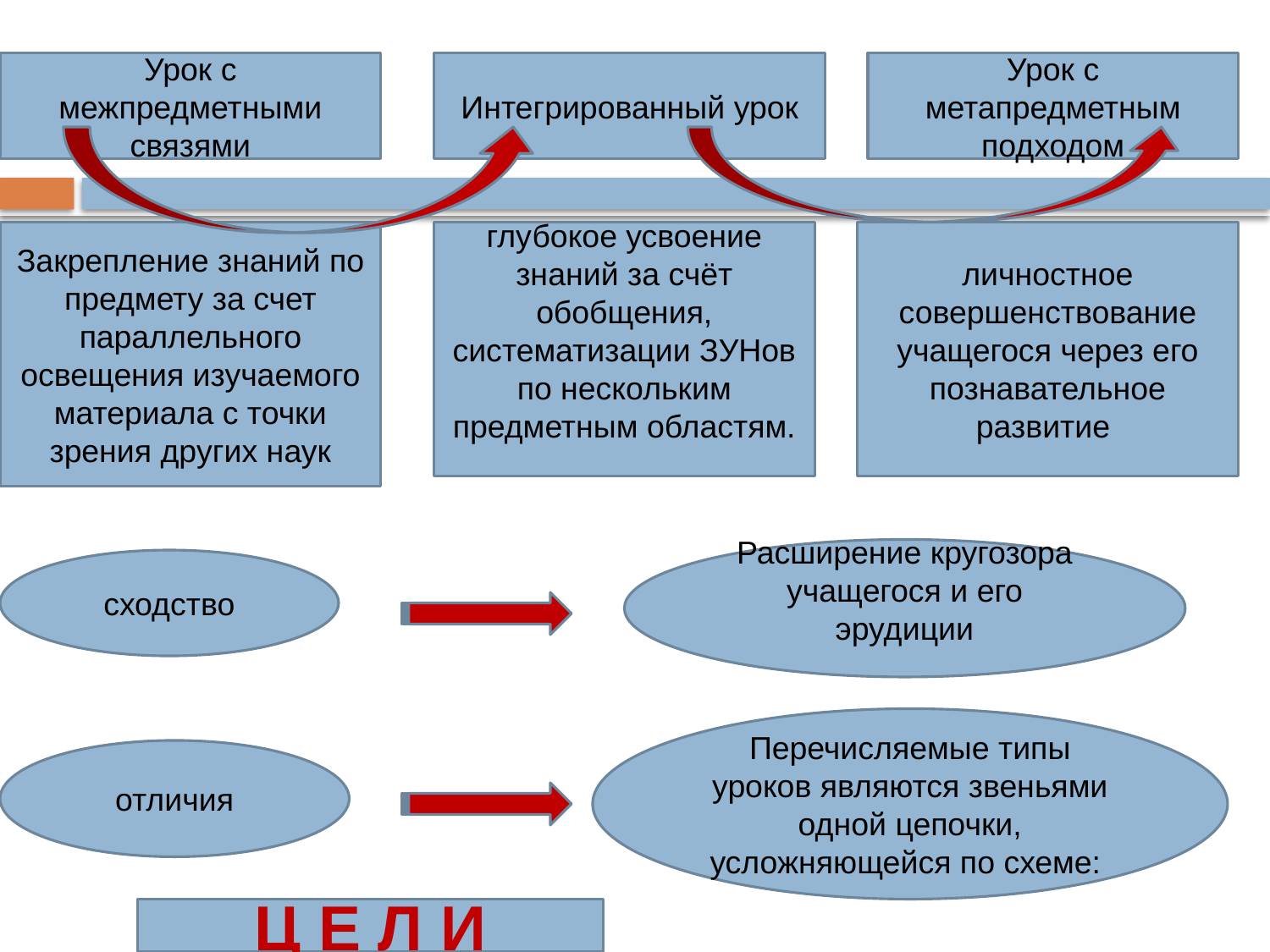

#
Урок с межпредметными связями
Интегрированный урок
Урок с метапредметным подходом

Закрепление знаний по предмету за счет параллельного освещения изучаемого материала с точки зрения других наук

глубокое усвоение знаний за счёт обобщения, систематизации ЗУНов по нескольким предметным областям.

личностное совершенствование учащегося через его познавательное развитие
Расширение кругозора учащегося и его эрудиции

сходство

Перечисляемые типы уроков являются звеньями одной цепочки, усложняющейся по схеме:
отличия

Ц Е Л И